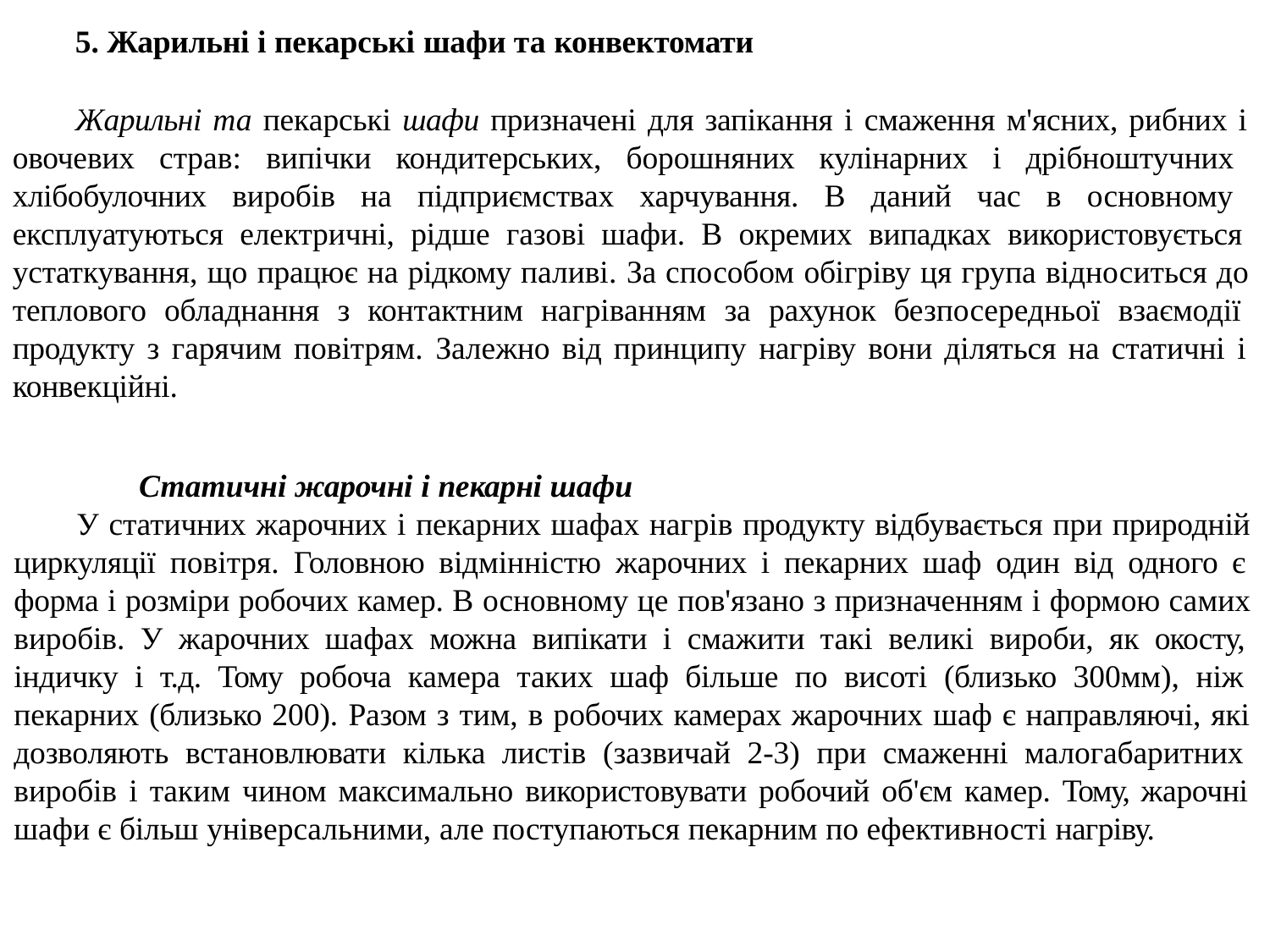

5. Жарильні і пекарські шафи та конвектомати

Жарильні та пекарські шафи призначені для запікання і смаження м'ясних, рибних і  овочевих страв: випічки кондитерських, борошняних кулінарних і дрібноштучних  хлібобулочних виробів на підприємствах харчування. В даний час в основному  експлуатуються електричні, рідше газові шафи. В окремих випадках використовується  устаткування, що працює на рідкому паливі. За способом обігріву ця група відноситься до  теплового обладнання з контактним нагріванням за рахунок безпосередньої взаємодії  продукту з гарячим повітрям. Залежно від принципу нагріву вони діляться на статичні і  конвекційні.

Статичні жарочні і пекарні шафи
У статичних жарочних і пекарних шафах нагрів продукту відбувається при природній  циркуляції повітря. Головною відмінністю жарочних і пекарних шаф один від одного є  форма і розміри робочих камер. В основному це пов'язано з призначенням і формою самих  виробів. У жарочних шафах можна випікати і смажити такі великі вироби, як окосту,  індичку і т.д. Тому робоча камера таких шаф більше по висоті (близько 300мм), ніж  пекарних (близько 200). Разом з тим, в робочих камерах жарочних шаф є направляючі, які  дозволяють встановлювати кілька листів (зазвичай 2-3) при смаженні малогабаритних  виробів і таким чином максимально використовувати робочий об'єм камер. Тому, жарочні  шафи є більш універсальними, але поступаються пекарним по ефективності нагріву.